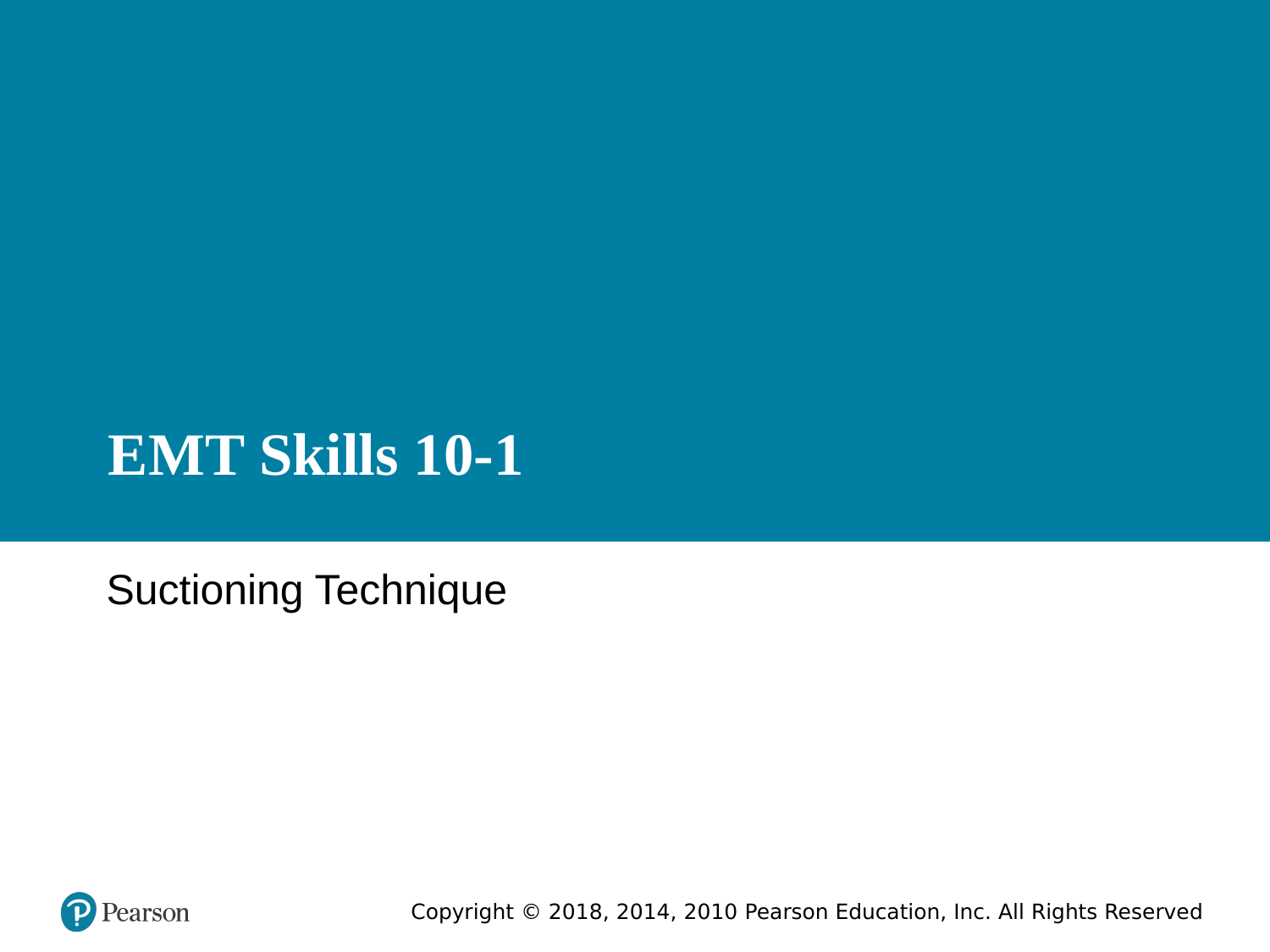

# E M T Skills 10-1
Suctioning Technique